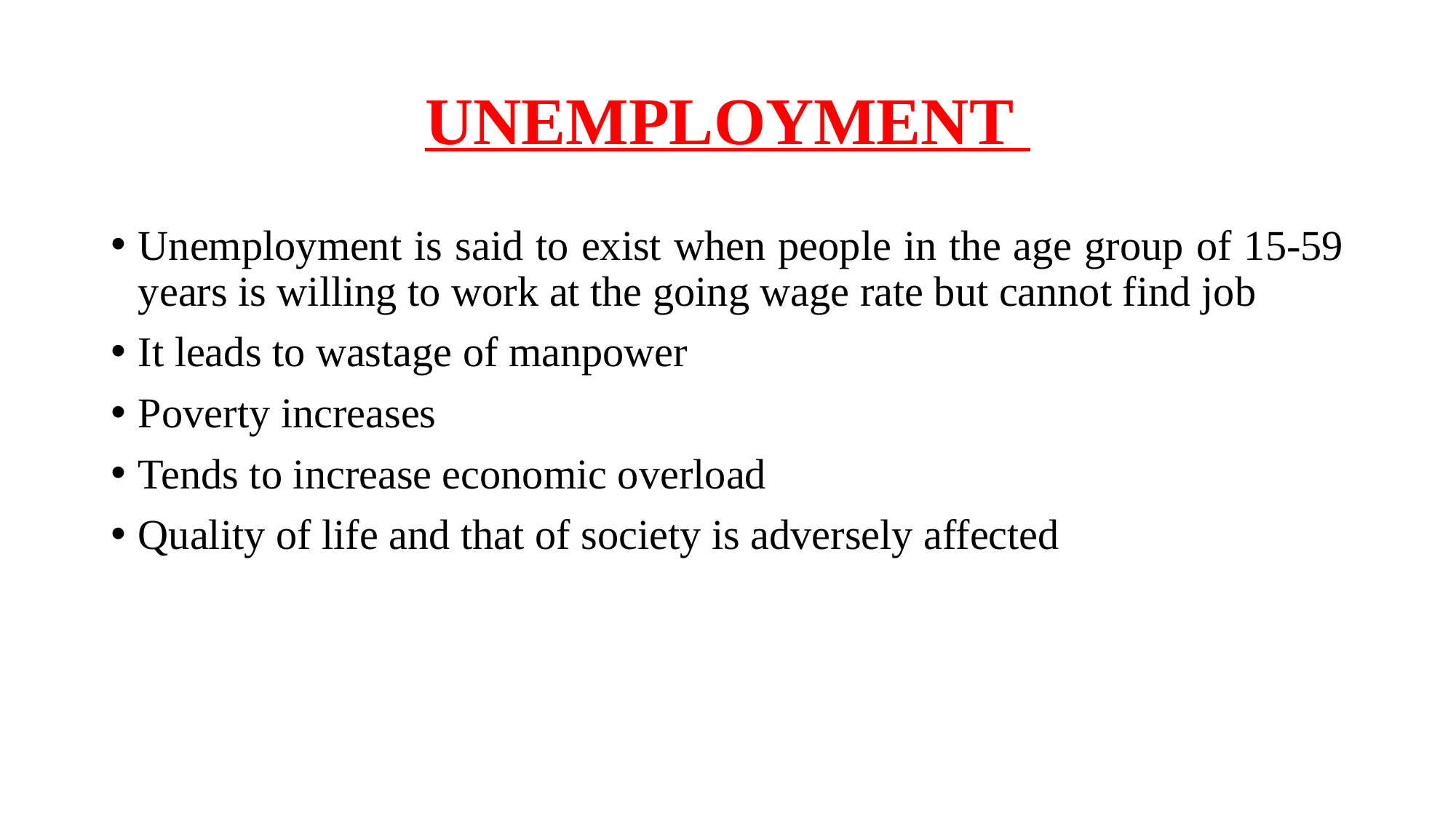

# UNEMPLOYMENT
Unemployment is said to exist when people in the age group of 15-59 years is willing to work at the going wage rate but cannot find job
It leads to wastage of manpower
Poverty increases
Tends to increase economic overload
Quality of life and that of society is adversely affected